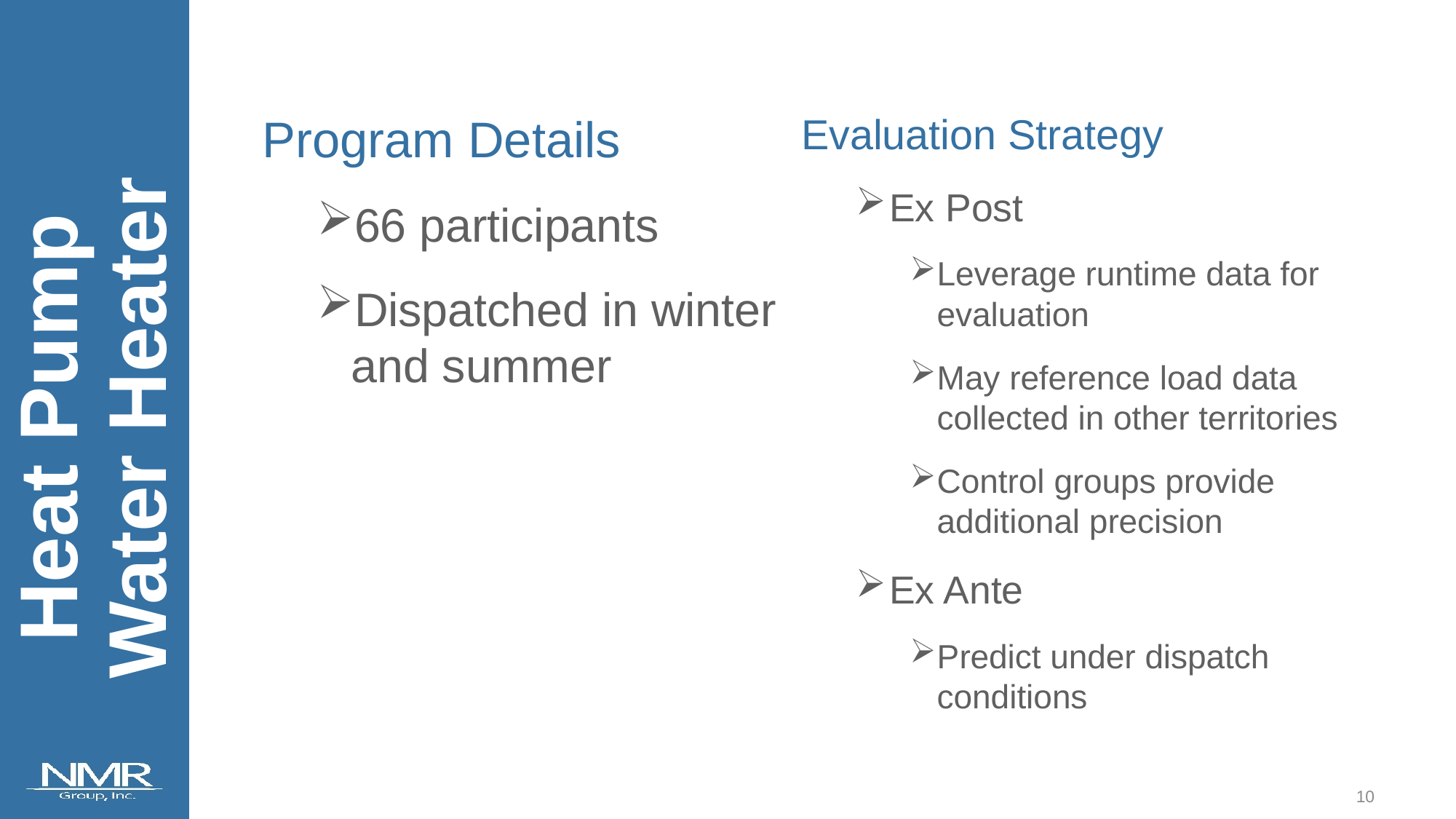

Evaluation Strategy
Ex Post
Leverage runtime data for evaluation
May reference load data collected in other territories
Control groups provide additional precision
Ex Ante
Predict under dispatch conditions
Program Details
66 participants
Dispatched in winter and summer
Heat Pump Water Heater
10